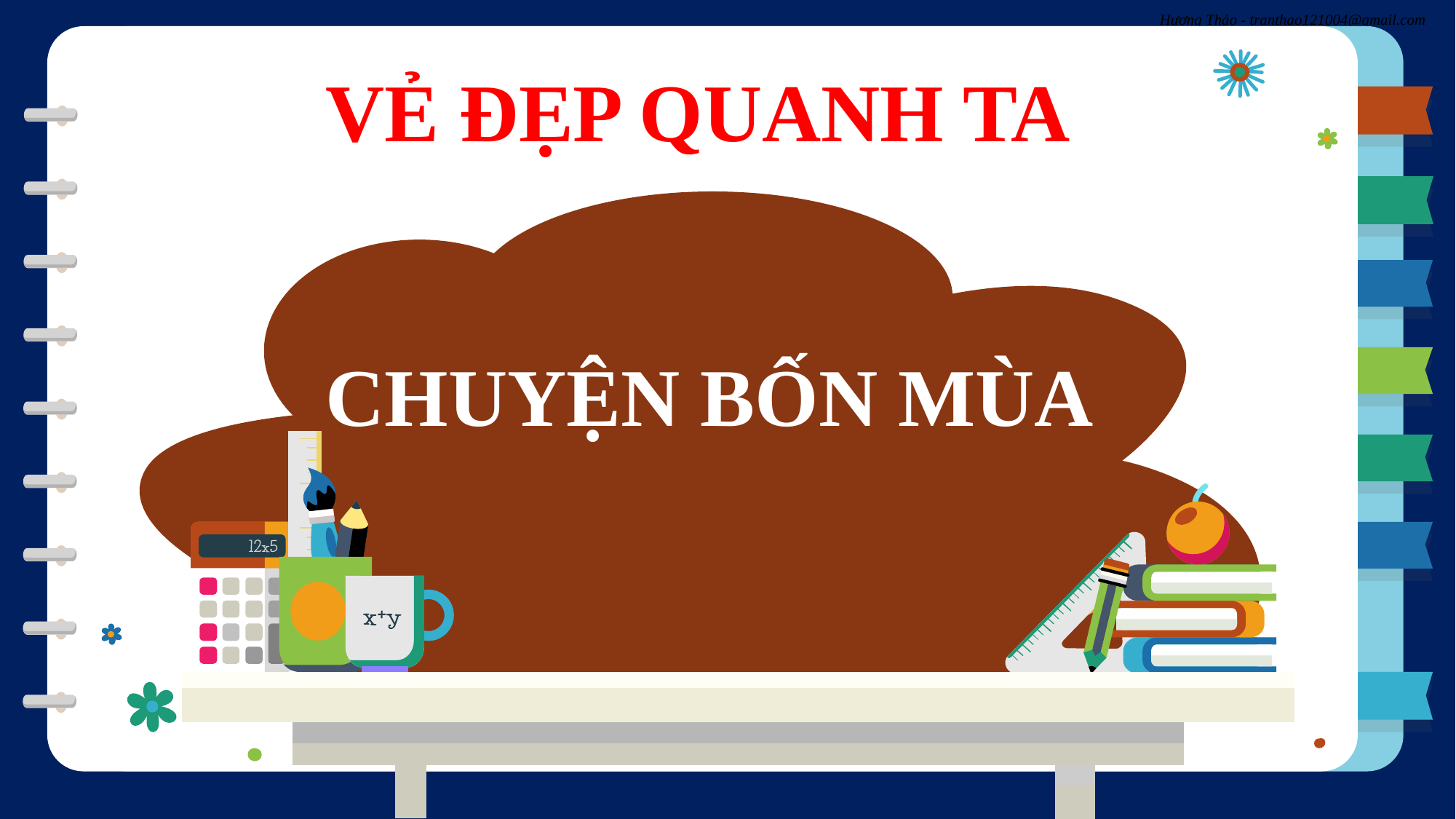

VẺ ĐẸP QUANH TA
CHUYỆN BỐN MÙA